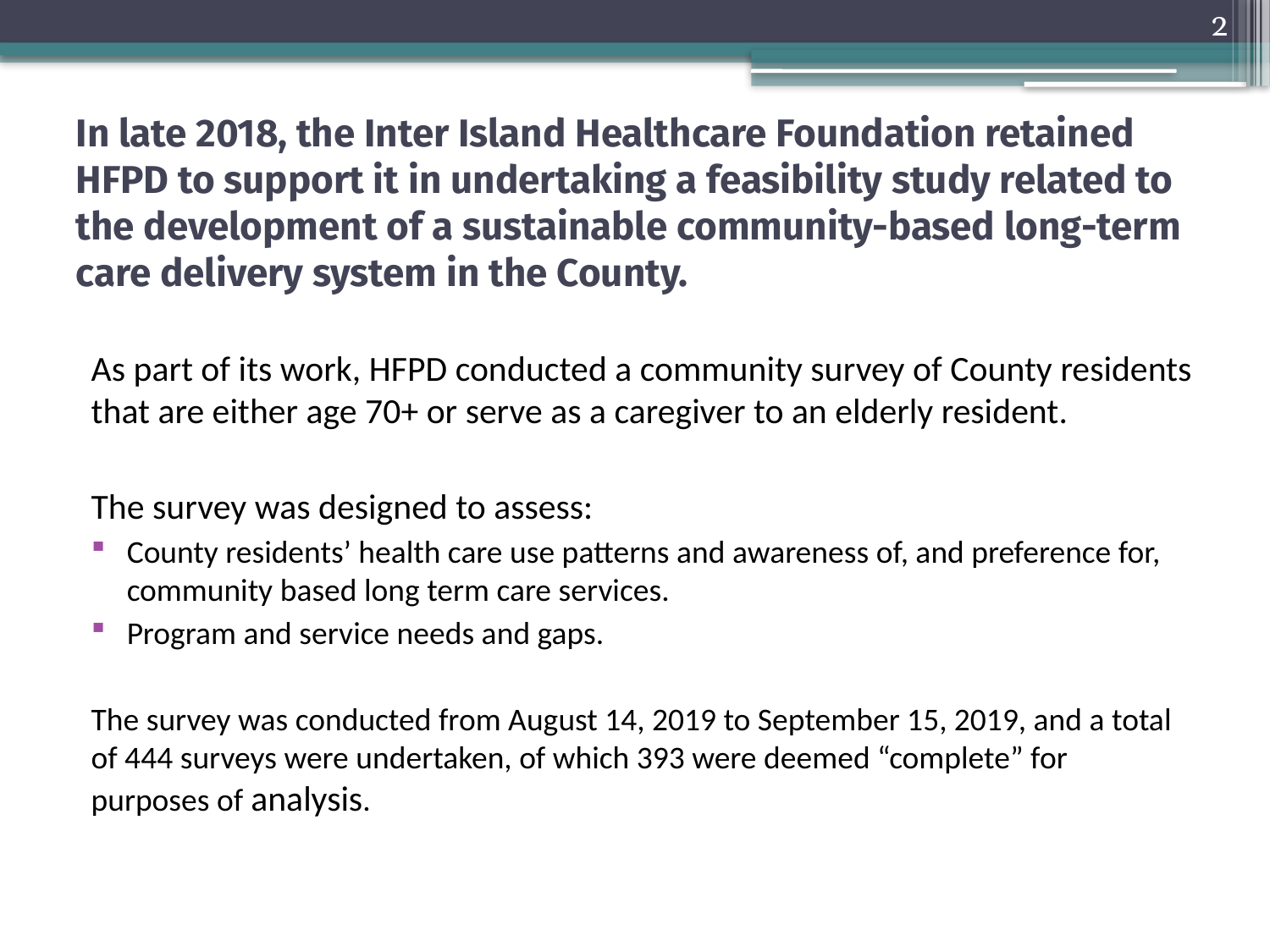

2
# In late 2018, the Inter Island Healthcare Foundation retained HFPD to support it in undertaking a feasibility study related to the development of a sustainable community-based long-term care delivery system in the County.

As part of its work, HFPD conducted a community survey of County residents that are either age 70+ or serve as a caregiver to an elderly resident.

The survey was designed to assess:
County residents’ health care use patterns and awareness of, and preference for, community based long term care services.
Program and service needs and gaps.

The survey was conducted from August 14, 2019 to September 15, 2019, and a total of 444 surveys were undertaken, of which 393 were deemed “complete” for purposes of analysis.